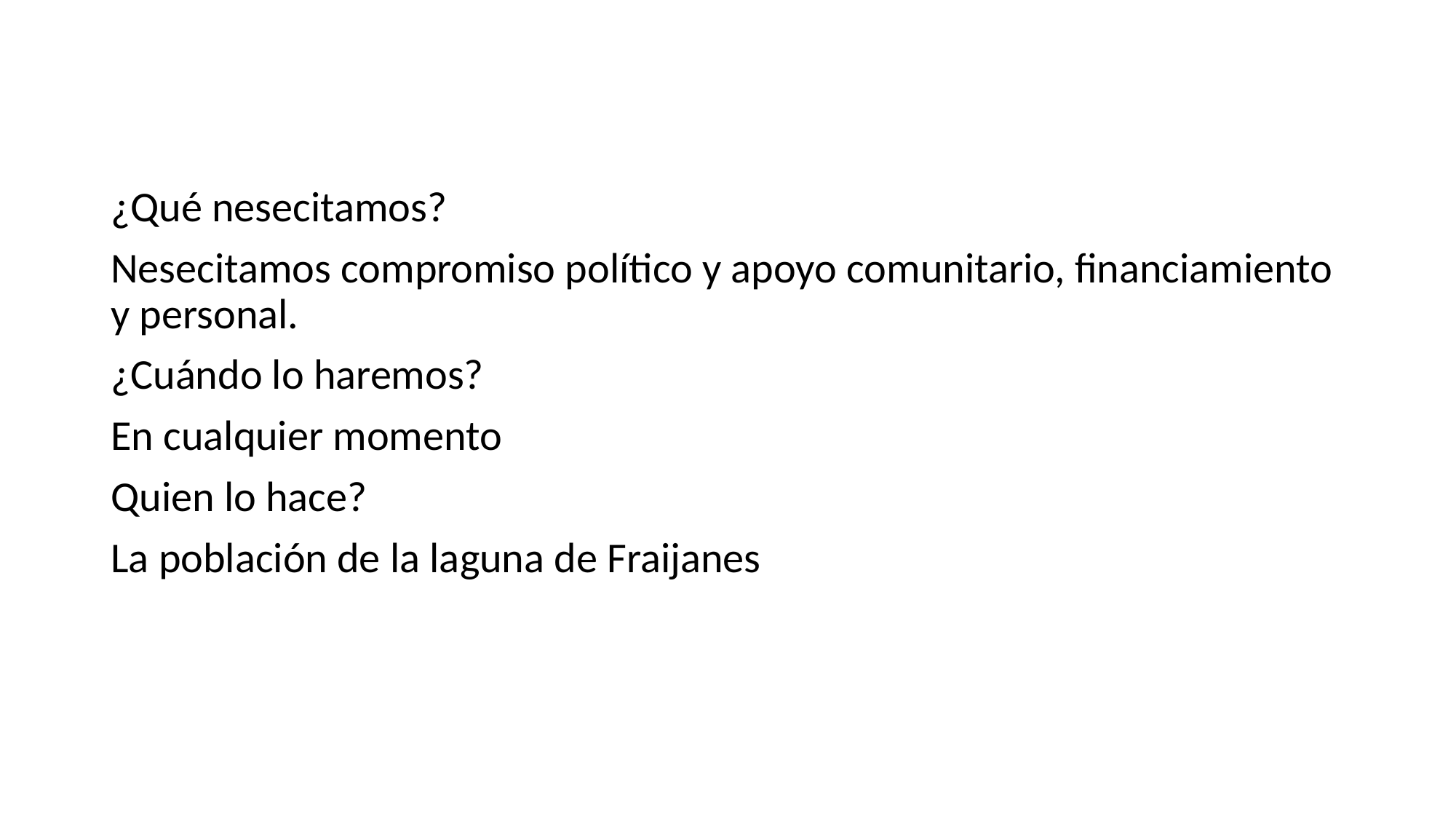

#
¿Qué nesecitamos?
Nesecitamos compromiso político y apoyo comunitario, financiamiento y personal.
¿Cuándo lo haremos?
En cualquier momento
Quien lo hace?
La población de la laguna de Fraijanes